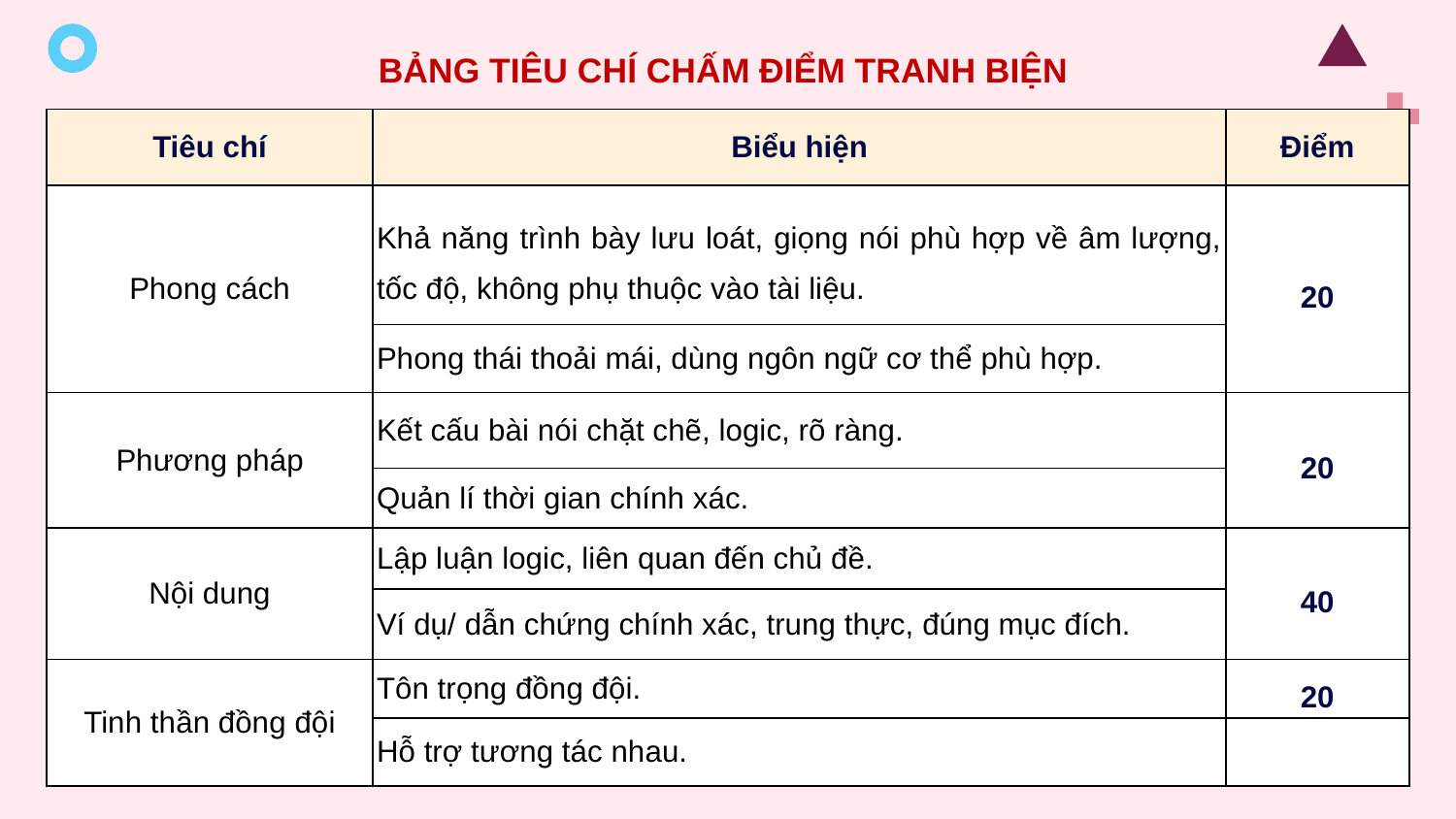

BẢNG TIÊU CHÍ CHẤM ĐIỂM TRANH BIỆN
| Tiêu chí | Biểu hiện | Điểm |
| --- | --- | --- |
| Phong cách | Khả năng trình bày lưu loát, giọng nói phù hợp về âm lượng, tốc độ, không phụ thuộc vào tài liệu. | 20 |
|  | Phong thái thoải mái, dùng ngôn ngữ cơ thể phù hợp. |  |
| Phương pháp | Kết cấu bài nói chặt chẽ, logic, rõ ràng. | 20 |
|  | Quản lí thời gian chính xác. |  |
| Nội dung | Lập luận logic, liên quan đến chủ đề. | 40 |
|  | Ví dụ/ dẫn chứng chính xác, trung thực, đúng mục đích. |  |
| Tinh thần đồng đội | Tôn trọng đồng đội. | 20 |
|  | Hỗ trợ tương tác nhau. |  |